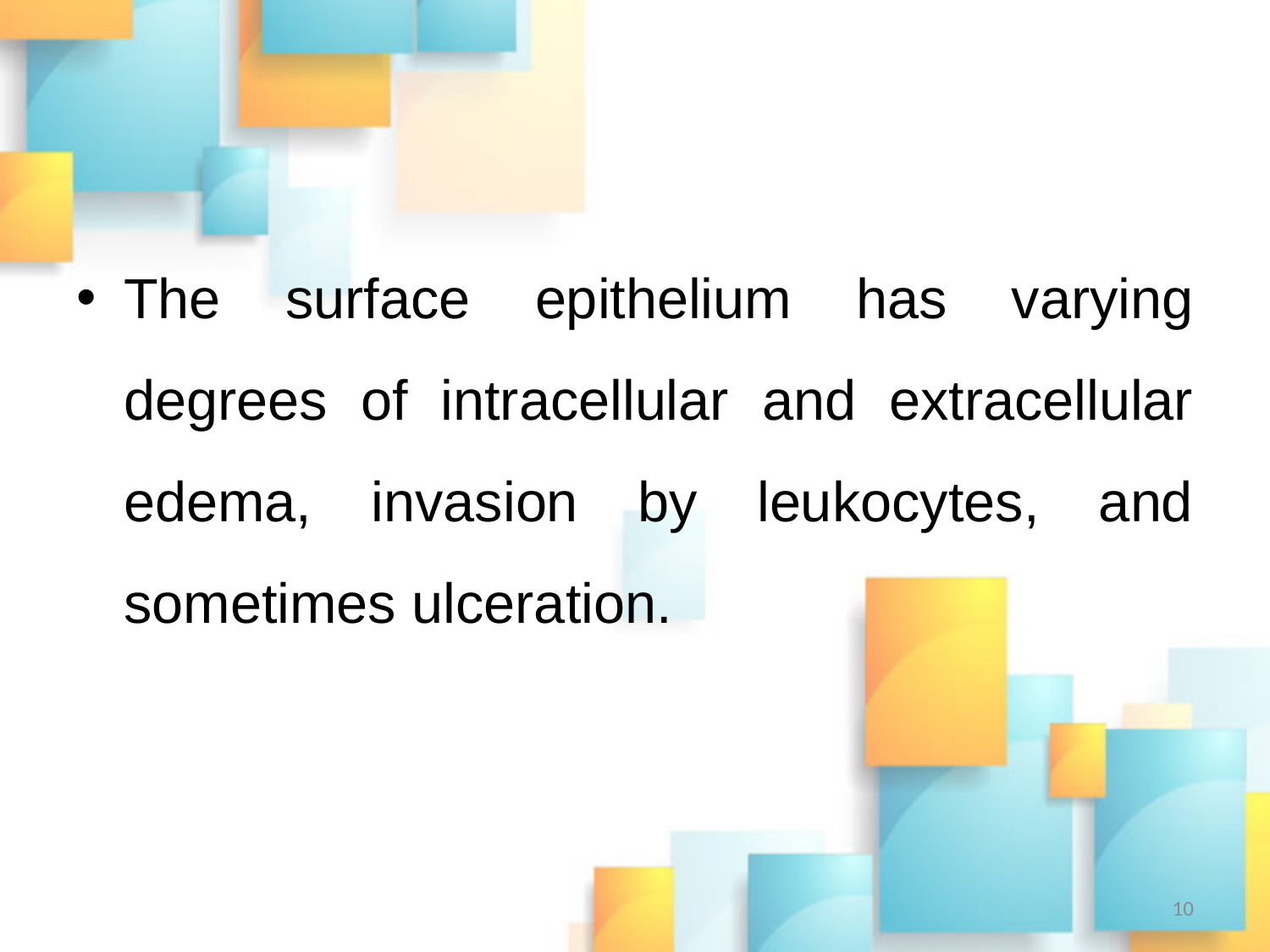

#
The surface epithelium has varying degrees of intracellular and extracellular edema, invasion by leukocytes, and sometimes ulceration.
10